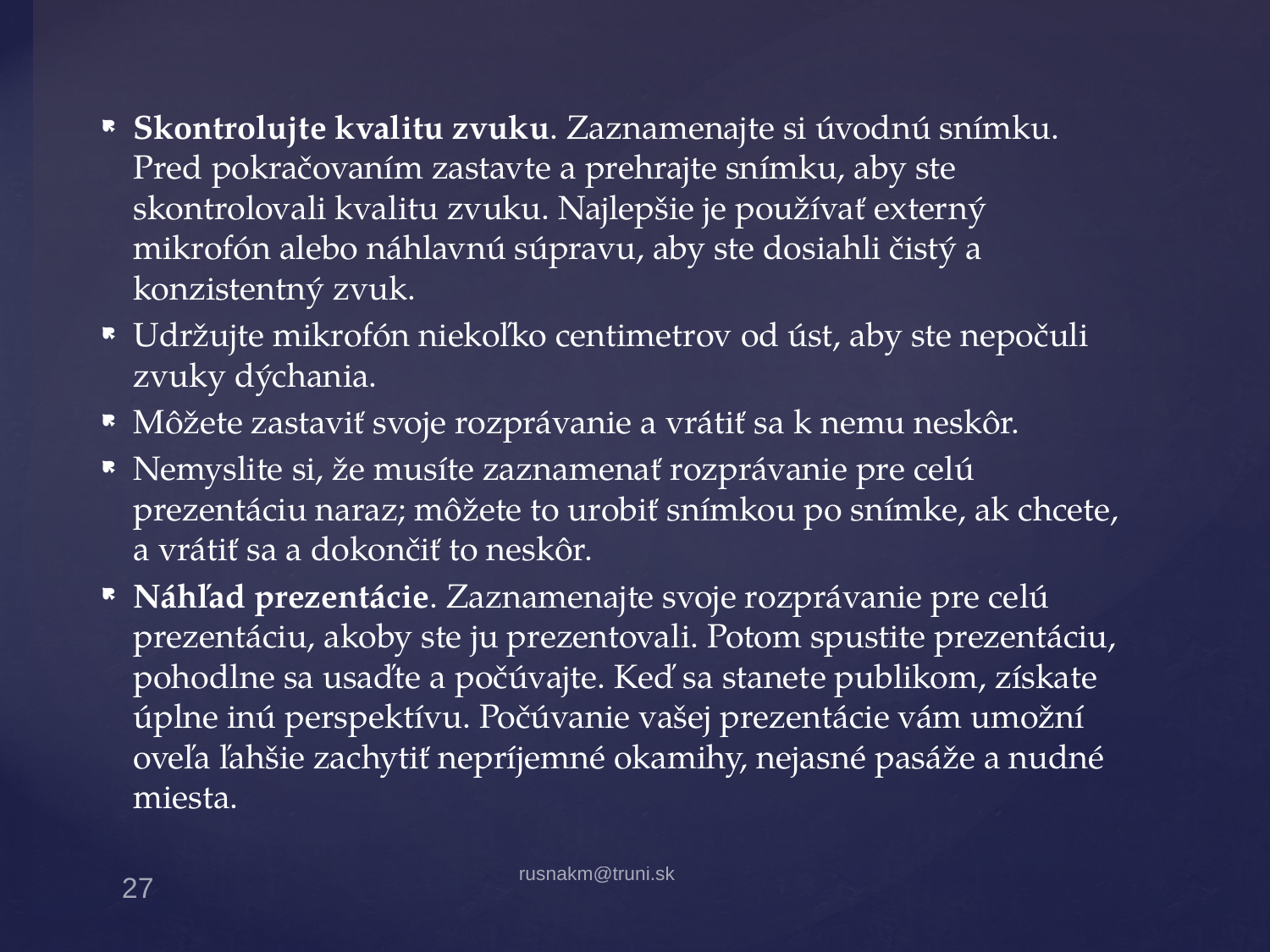

Skontrolujte kvalitu zvuku. Zaznamenajte si úvodnú snímku. Pred pokračovaním zastavte a prehrajte snímku, aby ste skontrolovali kvalitu zvuku. Najlepšie je používať externý mikrofón alebo náhlavnú súpravu, aby ste dosiahli čistý a konzistentný zvuk.
Udržujte mikrofón niekoľko centimetrov od úst, aby ste nepočuli zvuky dýchania.
Môžete zastaviť svoje rozprávanie a vrátiť sa k nemu neskôr.
Nemyslite si, že musíte zaznamenať rozprávanie pre celú prezentáciu naraz; môžete to urobiť snímkou po snímke, ak chcete, a vrátiť sa a dokončiť to neskôr.
Náhľad prezentácie. Zaznamenajte svoje rozprávanie pre celú prezentáciu, akoby ste ju prezentovali. Potom spustite prezentáciu, pohodlne sa usaďte a počúvajte. Keď sa stanete publikom, získate úplne inú perspektívu. Počúvanie vašej prezentácie vám umožní oveľa ľahšie zachytiť nepríjemné okamihy, nejasné pasáže a nudné miesta.
rusnakm@truni.sk
27